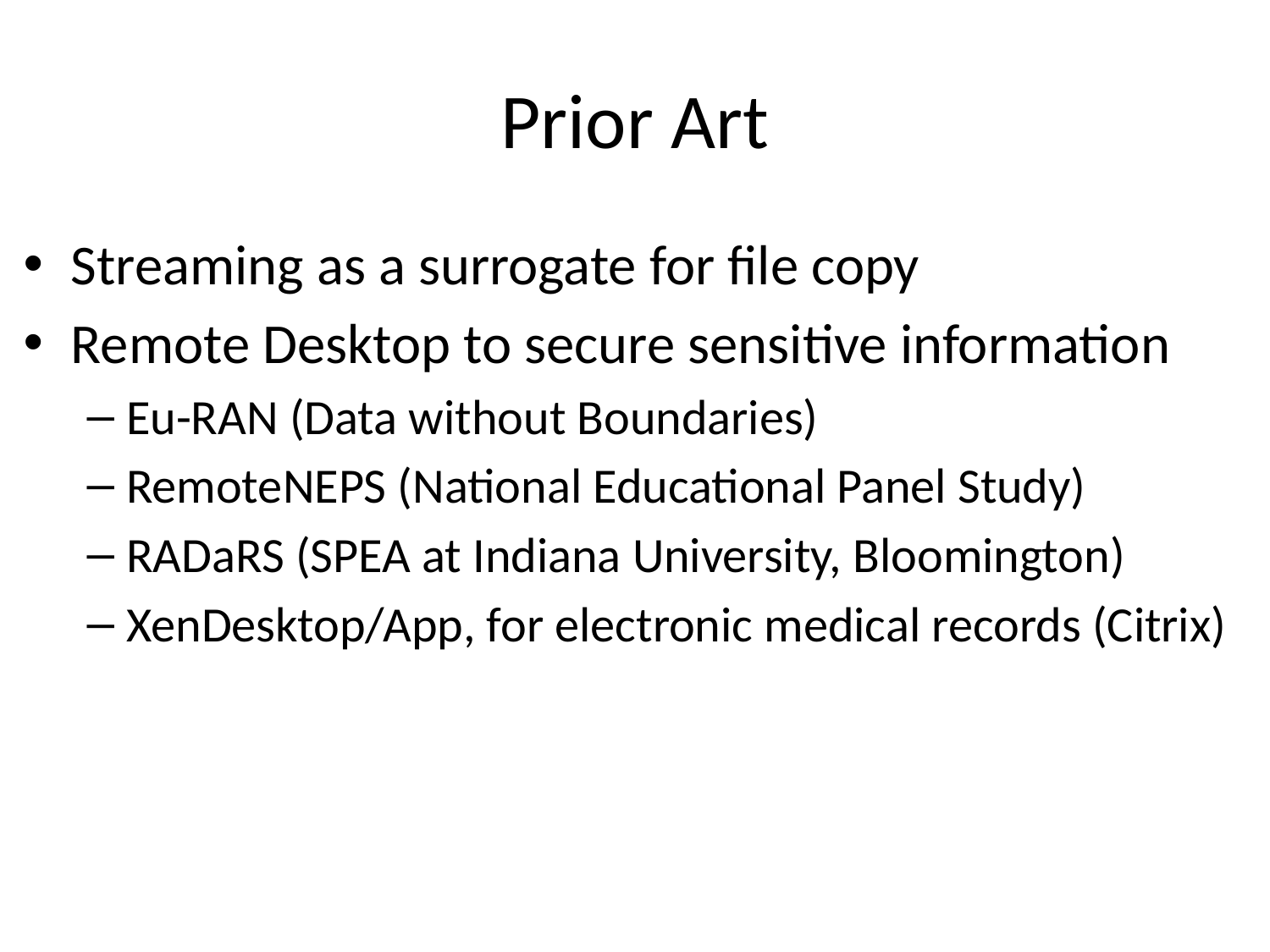

# Prior Art
Streaming as a surrogate for file copy
Remote Desktop to secure sensitive information
Eu-RAN (Data without Boundaries)
RemoteNEPS (National Educational Panel Study)
RADaRS (SPEA at Indiana University, Bloomington)
XenDesktop/App, for electronic medical records (Citrix)